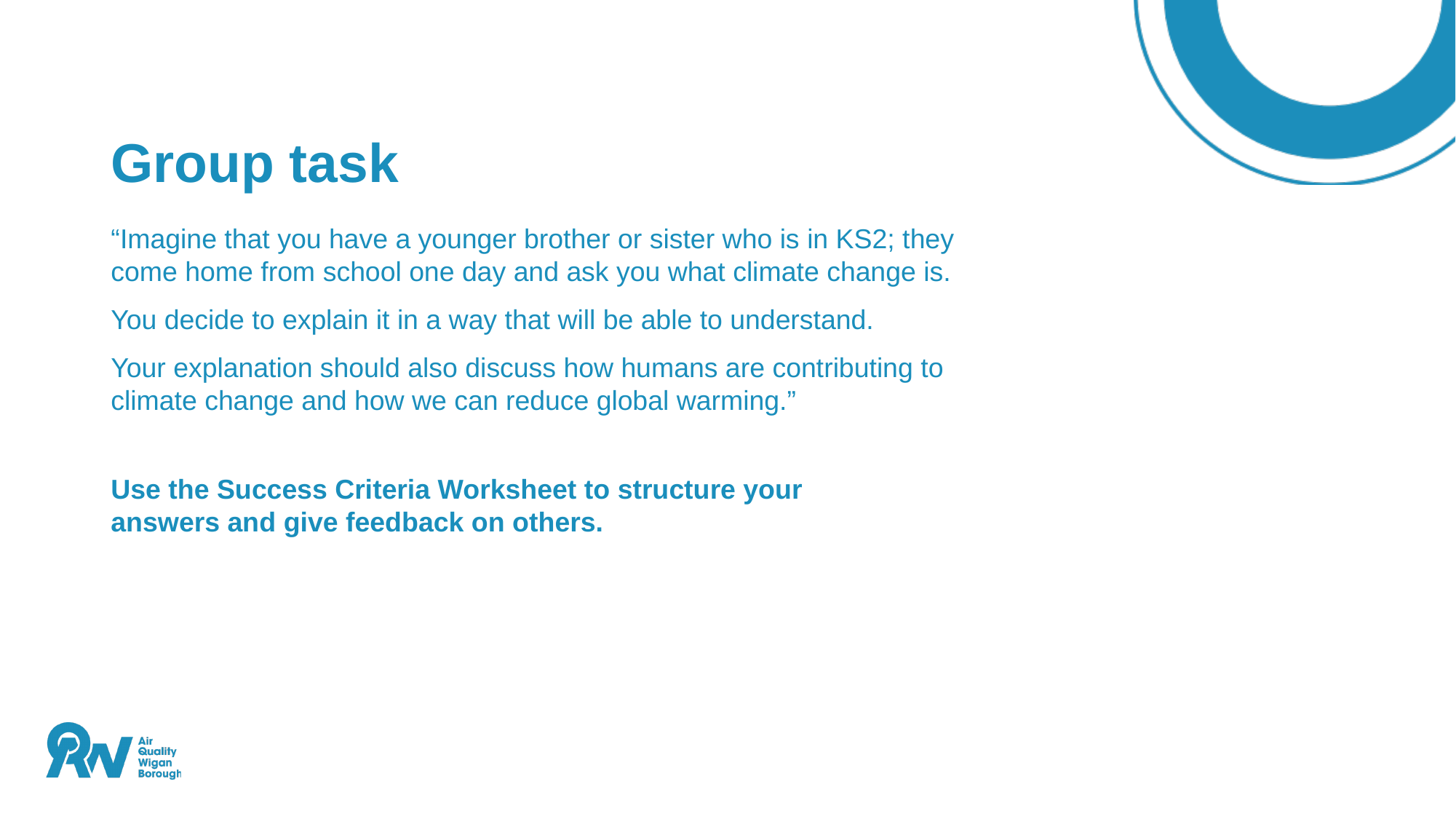

# Group task
“Imagine that you have a younger brother or sister who is in KS2; they come home from school one day and ask you what climate change is.
You decide to explain it in a way that will be able to understand.
Your explanation should also discuss how humans are contributing to climate change and how we can reduce global warming.”

Use the Success Criteria Worksheet to structure your answers and give feedback on others.